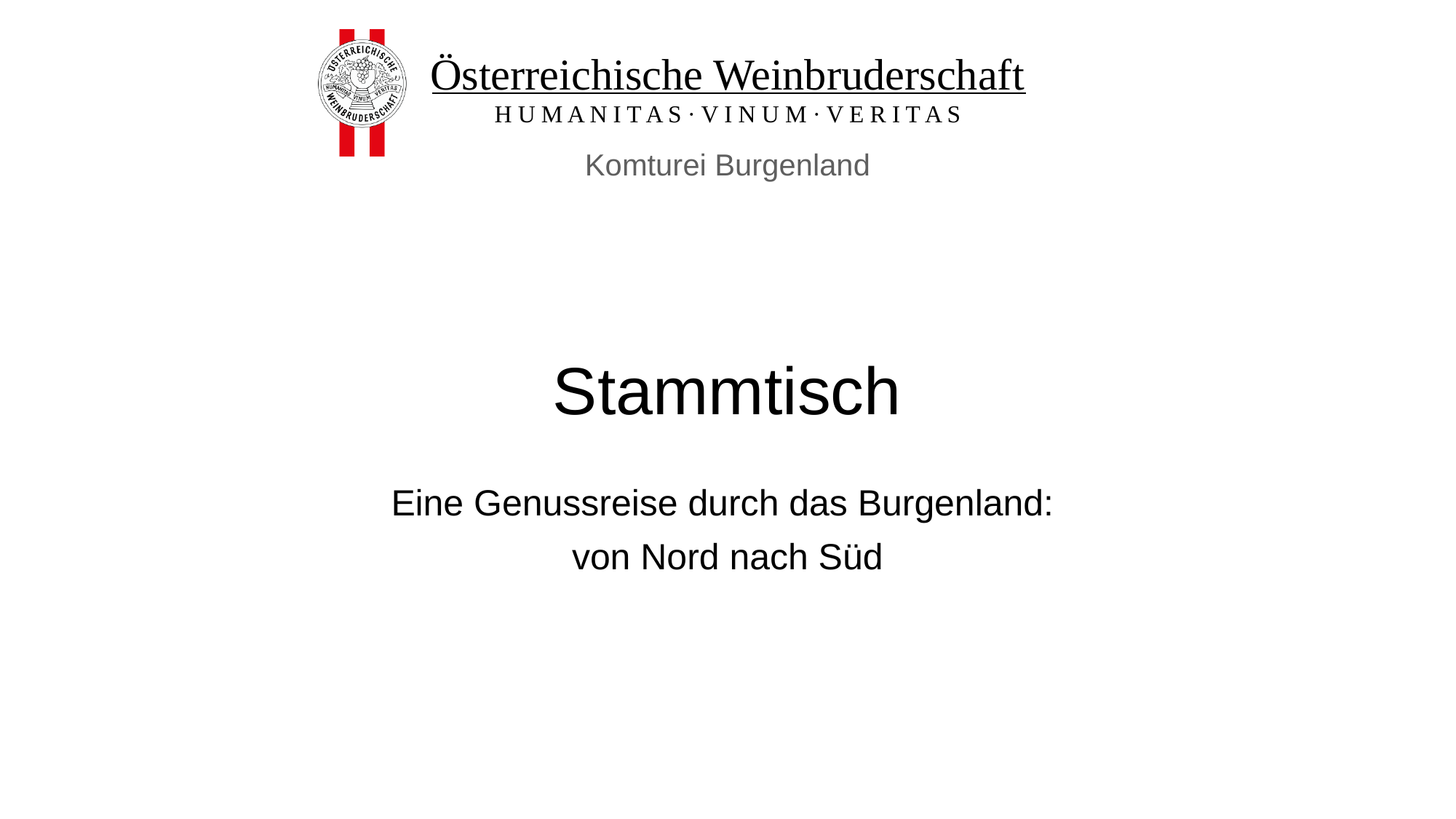

# Stammtisch
Eine Genussreise durch das Burgenland:
von Nord nach Süd